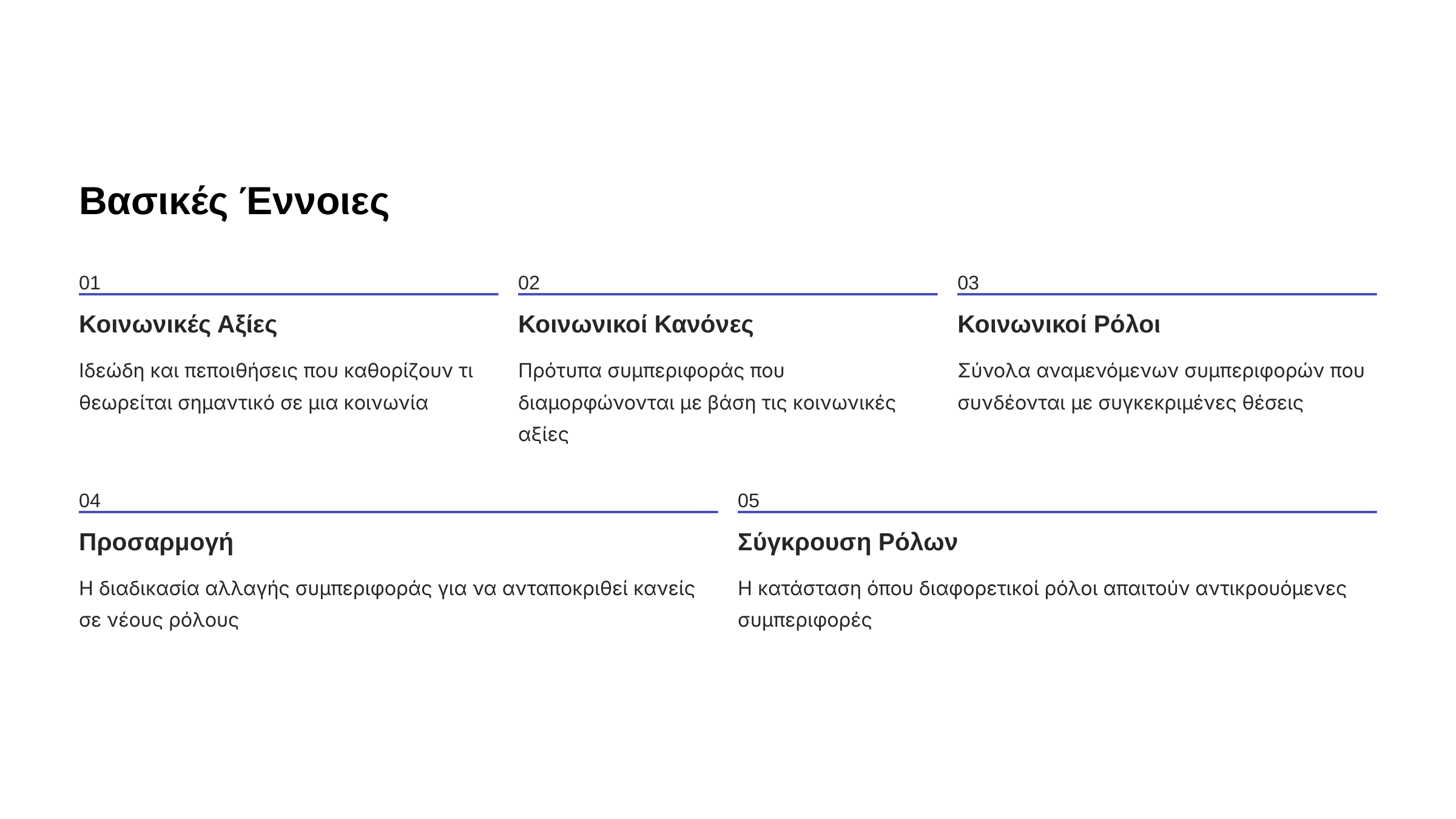

Βασικές Έννοιες
01
02
03

Κοινωνικές Αξίες
Κοινωνικοί Κανόνες
Κοινωνικοί Ρόλοι
Ιδεώδη και πεποιθήσεις που καθορίζουν τι θεωρείται σημαντικό σε μια κοινωνία
Πρότυπα συμπεριφοράς που διαμορφώνονται με βάση τις κοινωνικές αξίες
Σύνολα αναμενόμενων συμπεριφορών που συνδέονται με συγκεκριμένες θέσεις
04
05

Προσαρμογή
Σύγκρουση Ρόλων
Η διαδικασία αλλαγής συμπεριφοράς για να ανταποκριθεί κανείς σε νέους ρόλους
Η κατάσταση όπου διαφορετικοί ρόλοι απαιτούν αντικρουόμενες συμπεριφορές